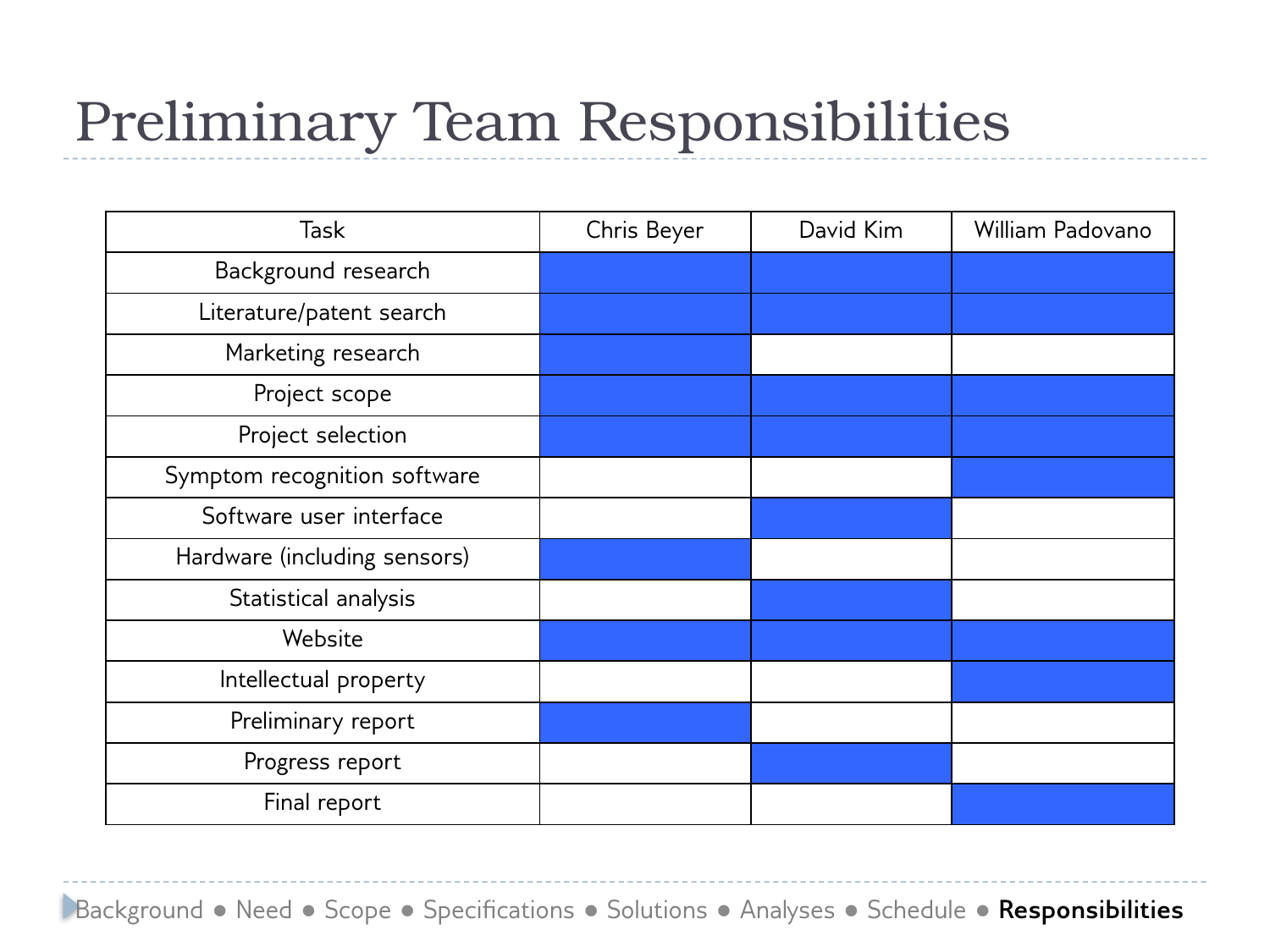

# Preliminary Team Responsibilities
| Task | Chris Beyer | David Kim | William Padovano |
| --- | --- | --- | --- |
| Background research |  |  |  |
| Literature/patent search |  |  |  |
| Marketing research |  |  |  |
| Project scope |  |  |  |
| Project selection |  |  |  |
| Symptom recognition software |  |  |  |
| Software user interface |  |  |  |
| Hardware (including sensors) |  |  |  |
| Statistical analysis |  |  |  |
| Website |  |  |  |
| Intellectual property |  |  |  |
| Preliminary report |  |  |  |
| Progress report |  |  |  |
| Final report |  |  |  |
Background ● Need ● Scope ● Specifications ● Solutions ● Analyses ● Schedule ● Responsibilities